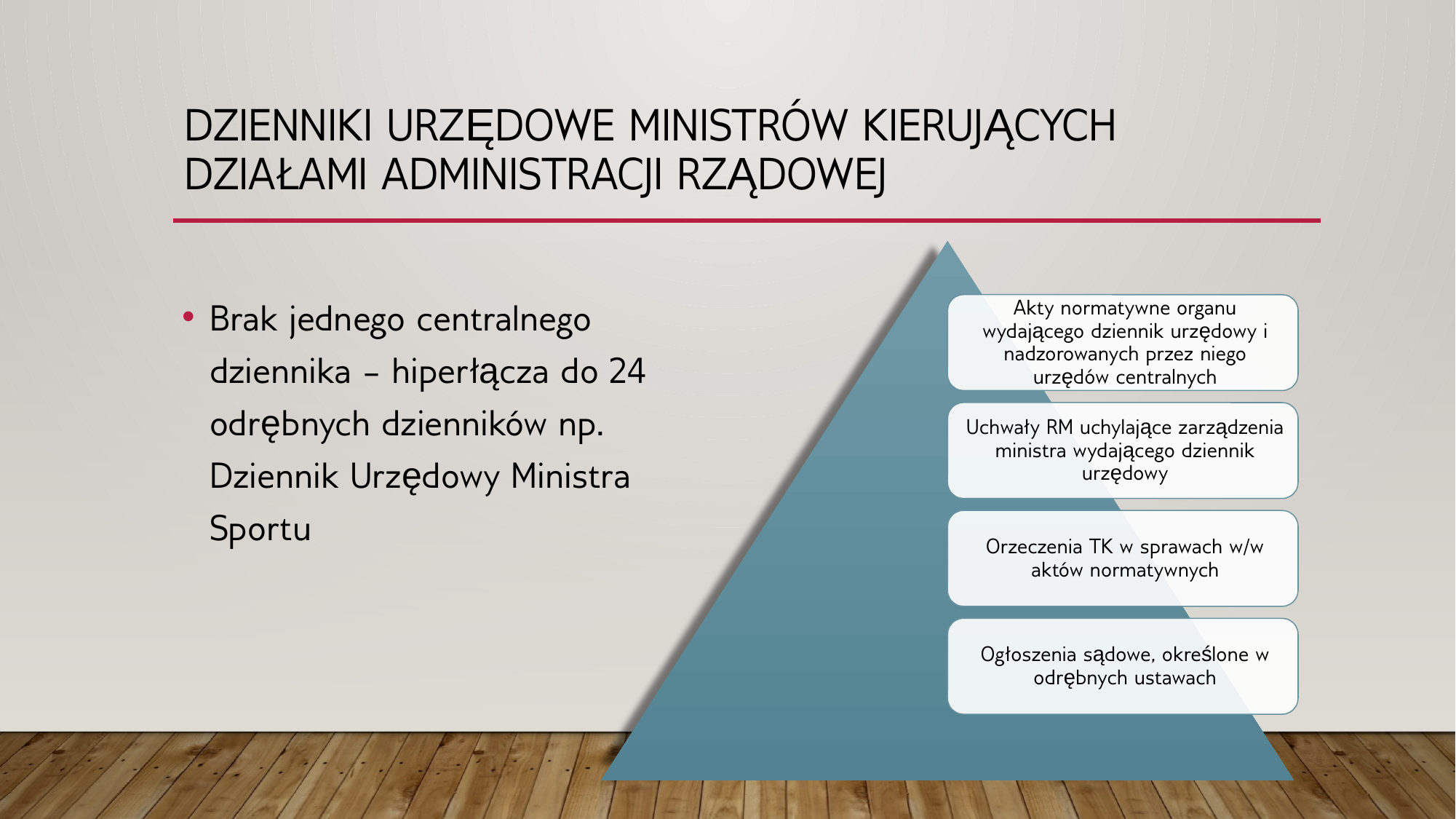

# Dzienniki urzędowe ministrów kierujących działami administracji rządowej
Akty normatywne organu wydającego dziennik urzędowy i nadzorowanych przez niego urzędów centralnych
Uchwały RM uchylające zarządzenia ministra wydającego dziennik urzędowy
Orzeczenia TK w sprawach w/w aktów normatywnych
Ogłoszenia sądowe, określone w odrębnych ustawach
Brak jednego centralnego dziennika – hiperłącza do 24 odrębnych dzienników np. Dziennik Urzędowy Ministra Sportu